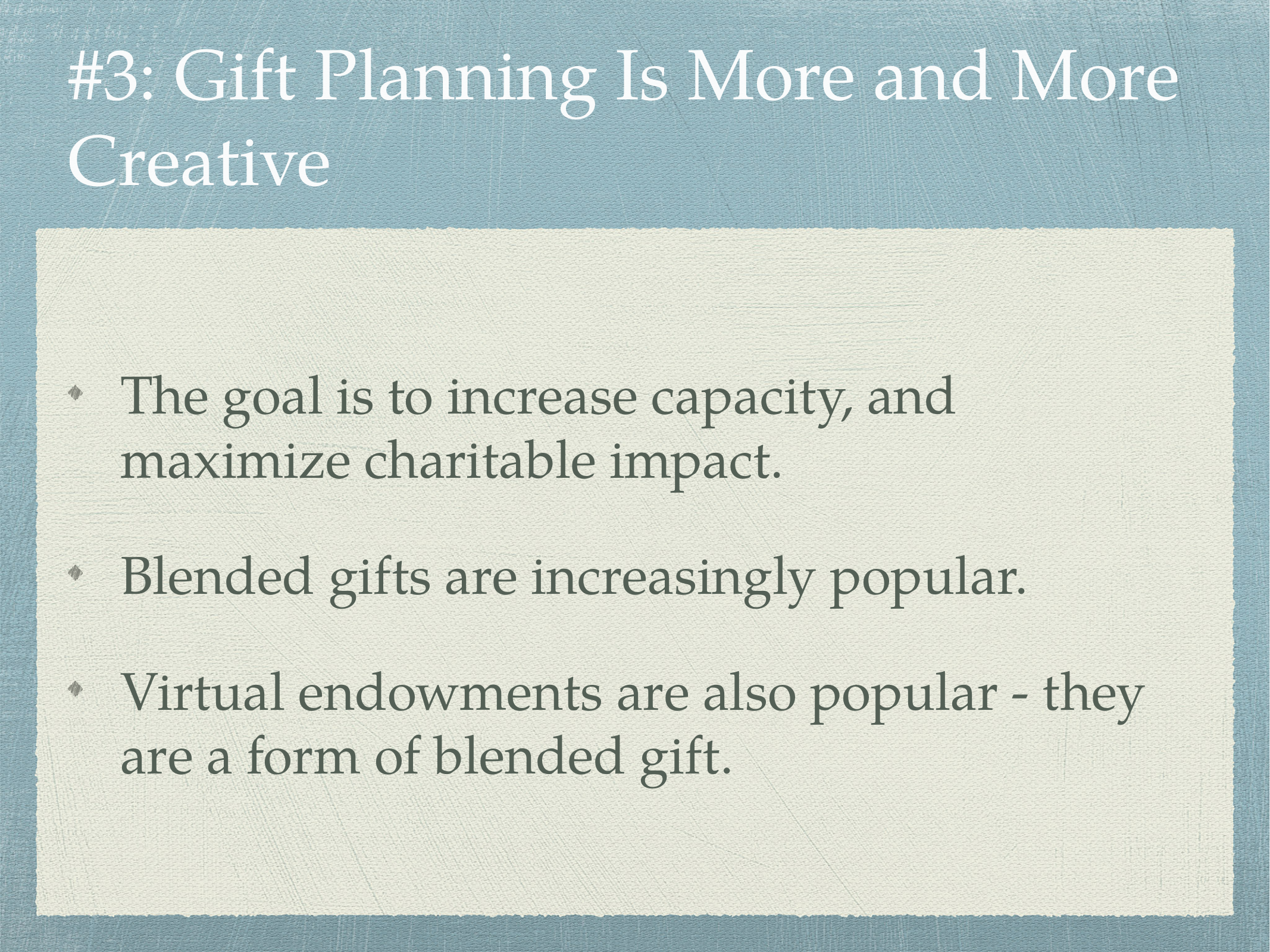

# #3: Gift Planning Is More and More Creative
The goal is to increase capacity, and maximize charitable impact.
Blended gifts are increasingly popular.
Virtual endowments are also popular - they are a form of blended gift.